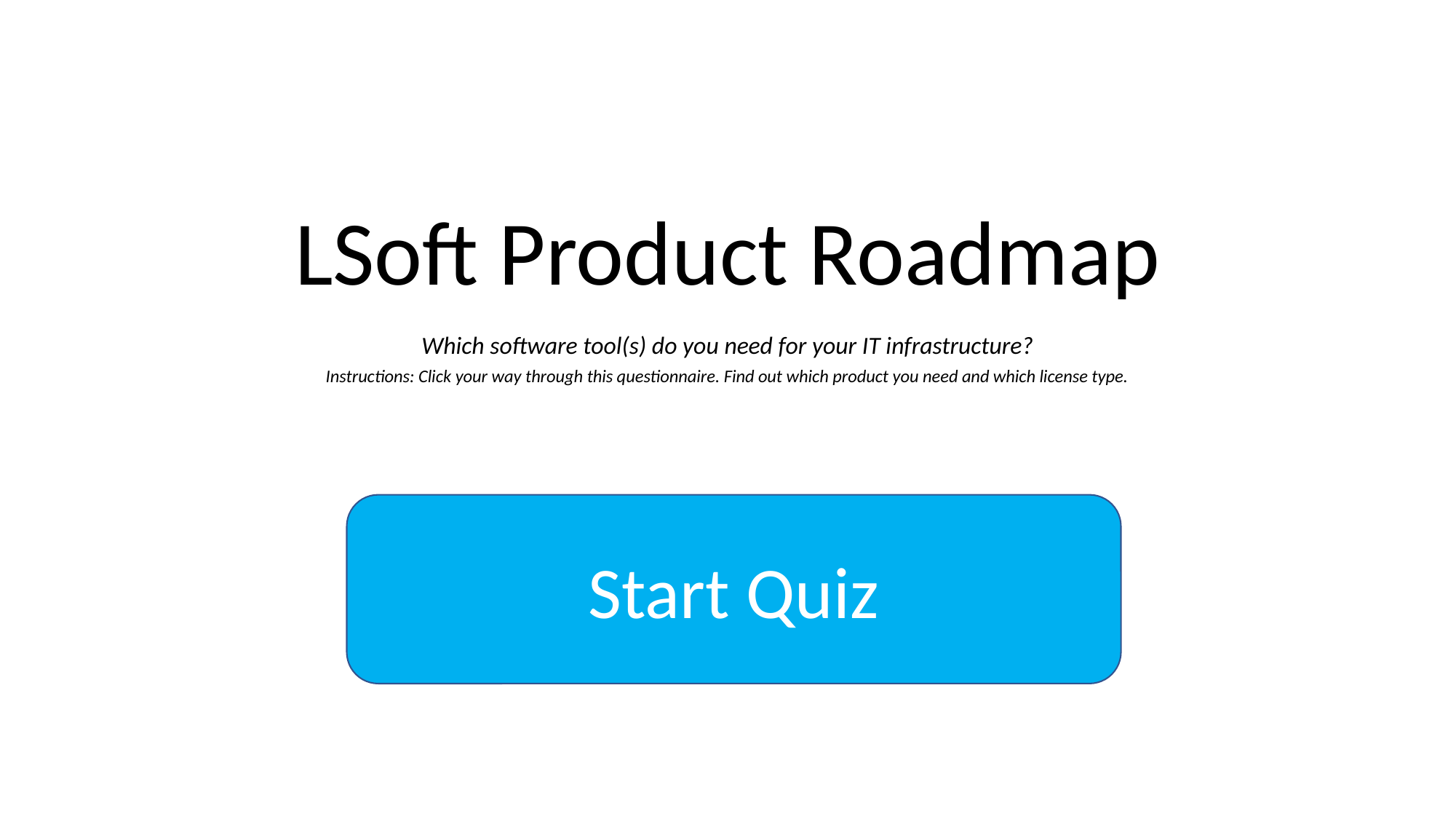

# LSoft Product Roadmap
Which software tool(s) do you need for your IT infrastructure?
Instructions: Click your way through this questionnaire. Find out which product you need and which license type.
Start Quiz